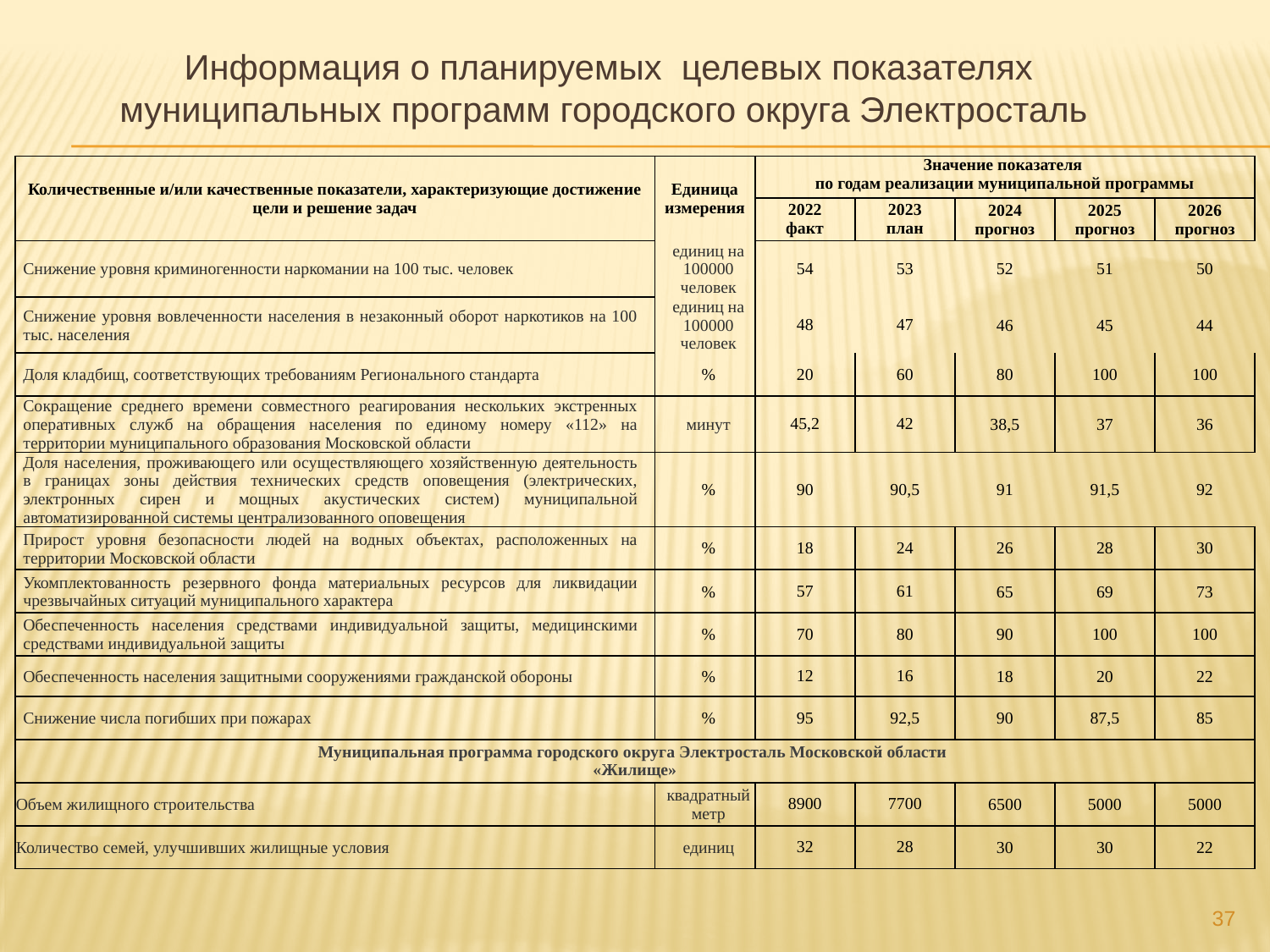

# Информация о планируемых  целевых показателях муниципальных программ городского округа Электросталь
| Количественные и/или качественные показатели, характеризующие достижение цели и решение задач | Единица измерения | Значение показателя по годам реализации муниципальной программы |  |  |  |  |
| --- | --- | --- | --- | --- | --- | --- |
|  |  | 2022 факт | 2023 план | 2024 прогноз | 2025 прогноз | 2026 прогноз |
| Снижение уровня криминогенности наркомании на 100 тыс. человек | единиц на 100000 человек | 54 | 53 | 52 | 51 | 50 |
| Снижение уровня вовлеченности населения в незаконный оборот наркотиков на 100 тыс. населения | единиц на 100000 человек | 48 | 47 | 46 | 45 | 44 |
| Доля кладбищ, соответствующих требованиям Регионального стандарта | % | 20 | 60 | 80 | 100 | 100 |
| Сокращение среднего времени совместного реагирования нескольких экстренных оперативных служб на обращения населения по единому номеру «112» на территории муниципального образования Московской области | минут | 45,2 | 42 | 38,5 | 37 | 36 |
| Доля населения, проживающего или осуществляющего хозяйственную деятельность в границах зоны действия технических средств оповещения (электрических, электронных сирен и мощных акустических систем) муниципальной автоматизированной системы централизованного оповещения | % | 90 | 90,5 | 91 | 91,5 | 92 |
| Прирост уровня безопасности людей на водных объектах, расположенных на территории Московской области | % | 18 | 24 | 26 | 28 | 30 |
| Укомплектованность резервного фонда материальных ресурсов для ликвидации чрезвычайных ситуаций муниципального характера | % | 57 | 61 | 65 | 69 | 73 |
| Обеспеченность населения средствами индивидуальной защиты, медицинскими средствами индивидуальной защиты | % | 70 | 80 | 90 | 100 | 100 |
| Обеспеченность населения защитными сооружениями гражданской обороны | % | 12 | 16 | 18 | 20 | 22 |
| Снижение числа погибших при пожарах | % | 95 | 92,5 | 90 | 87,5 | 85 |
| Муниципальная программа городского округа Электросталь Московской области «Жилище» |  |  |  |  |  |  |
| Объем жилищного строительства | квадратный метр | 8900 | 7700 | 6500 | 5000 | 5000 |
| Количество семей, улучшивших жилищные условия | единиц | 32 | 28 | 30 | 30 | 22 |
37